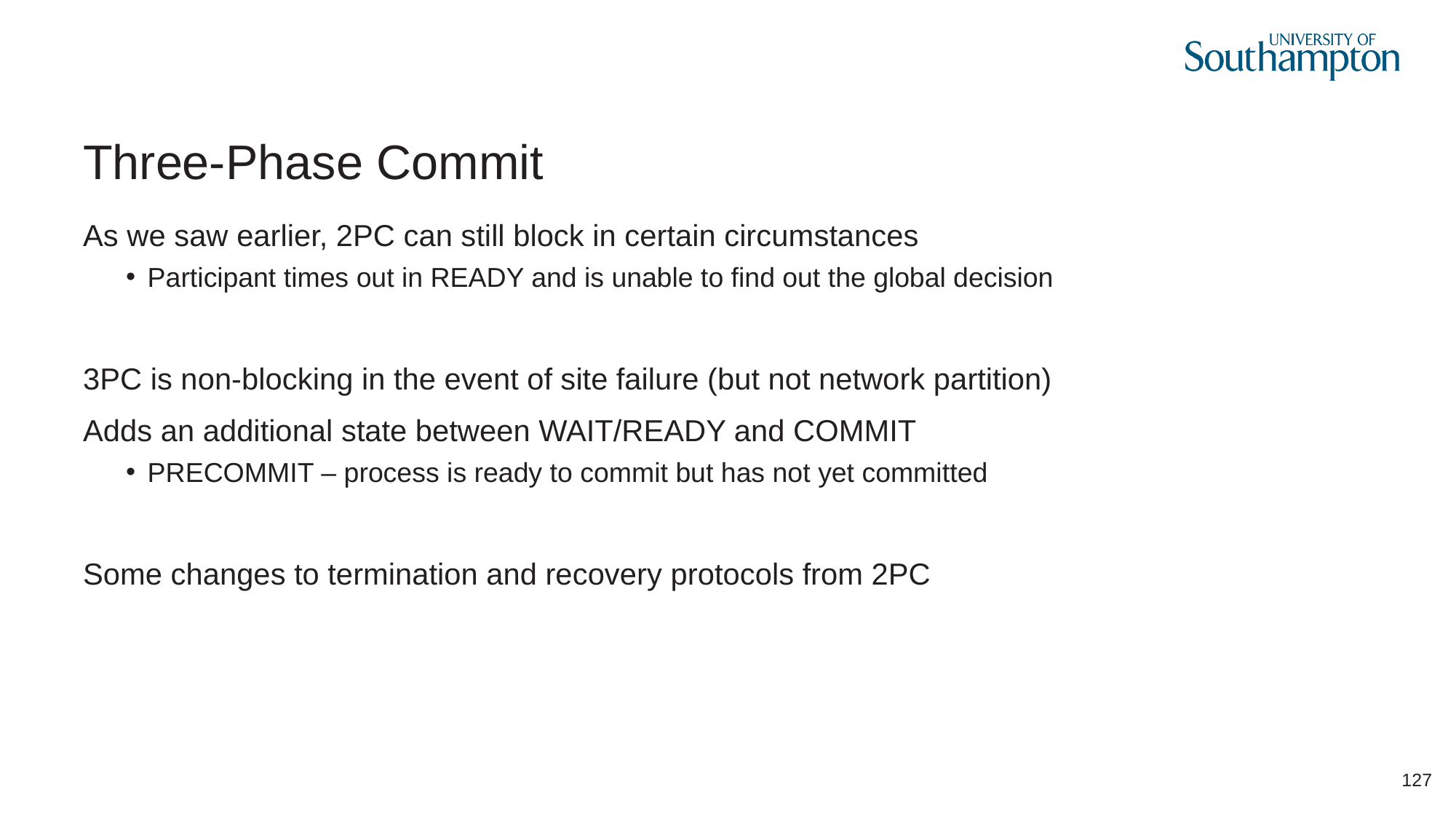

# Three-Phase Commit
As we saw earlier, 2PC can still block in certain circumstances
Participant times out in READY and is unable to find out the global decision

3PC is non-blocking in the event of site failure (but not network partition)
Adds an additional state between WAIT/READY and COMMIT
PRECOMMIT – process is ready to commit but has not yet committed

Some changes to termination and recovery protocols from 2PC